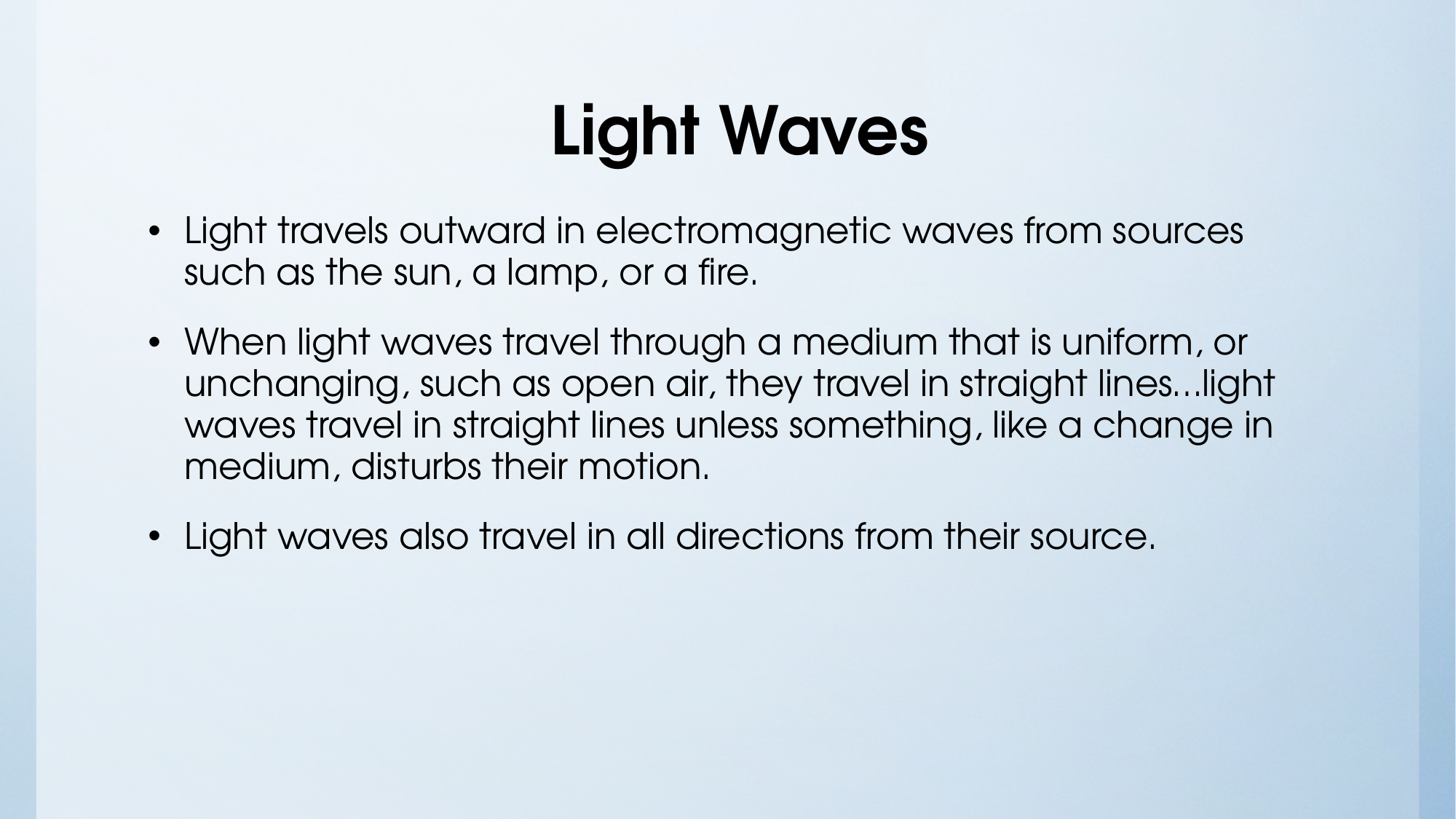

# Light Waves
Light travels outward in electromagnetic waves from sources such as the sun, a lamp, or a fire.
When light waves travel through a medium that is uniform, or unchanging, such as open air, they travel in straight lines…light waves travel in straight lines unless something, like a change in medium, disturbs their motion.
Light waves also travel in all directions from their source.